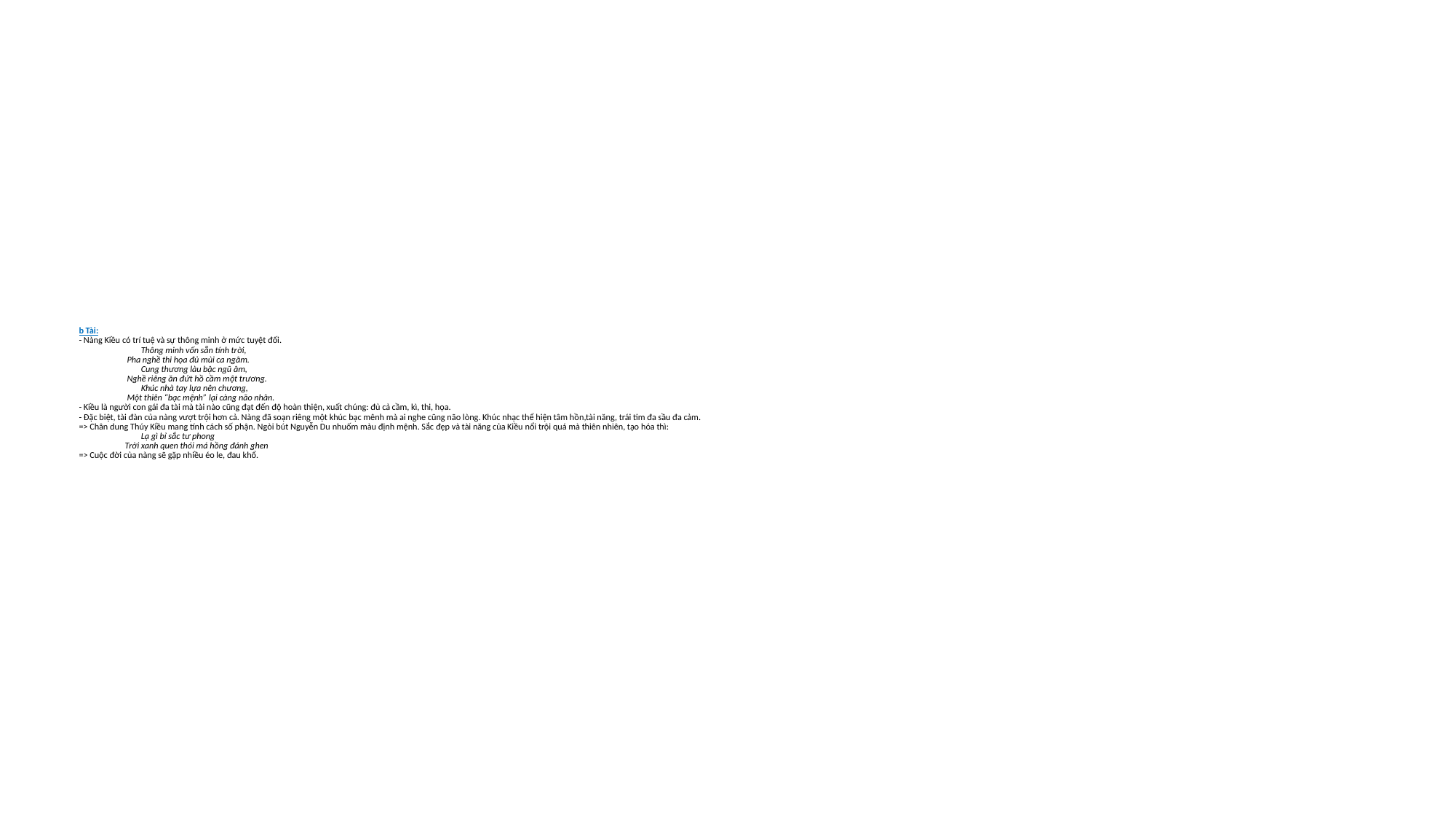

# b Tài: - Nàng Kiều có trí tuệ và sự thông minh ở mức tuyệt đối. Thông minh vốn sẵn tính trời, Pha nghề thi họa đủ mùi ca ngâm. Cung thương làu bậc ngũ âm, Nghề riêng ăn đứt hồ cầm một trương. Khúc nhà tay lựa nên chương, Một thiên “bạc mệnh” lại càng não nhân. - Kiều là người con gái đa tài mà tài nào cũng đạt đến độ hoàn thiện, xuất chúng: đủ cả cầm, kì, thi, họa. - Đặc biệt, tài đàn của nàng vượt trội hơn cả. Nàng đã soạn riêng một khúc bạc mênh mà ai nghe cũng não lòng. Khúc nhạc thể hiện tâm hồn,tài năng, trái tim đa sầu đa cảm. => Chân dung Thúy Kiều mang tính cách số phận. Ngòi bút Nguyễn Du nhuốm màu định mệnh. Sắc đẹp và tài năng của Kiều nổi trội quá mà thiên nhiên, tạo hóa thì:                                Lạ gì bỉ sắc tư phong                        Trời xanh quen thói má hồng đánh ghen => Cuộc đời của nàng sẽ gặp nhiều éo le, đau khổ.